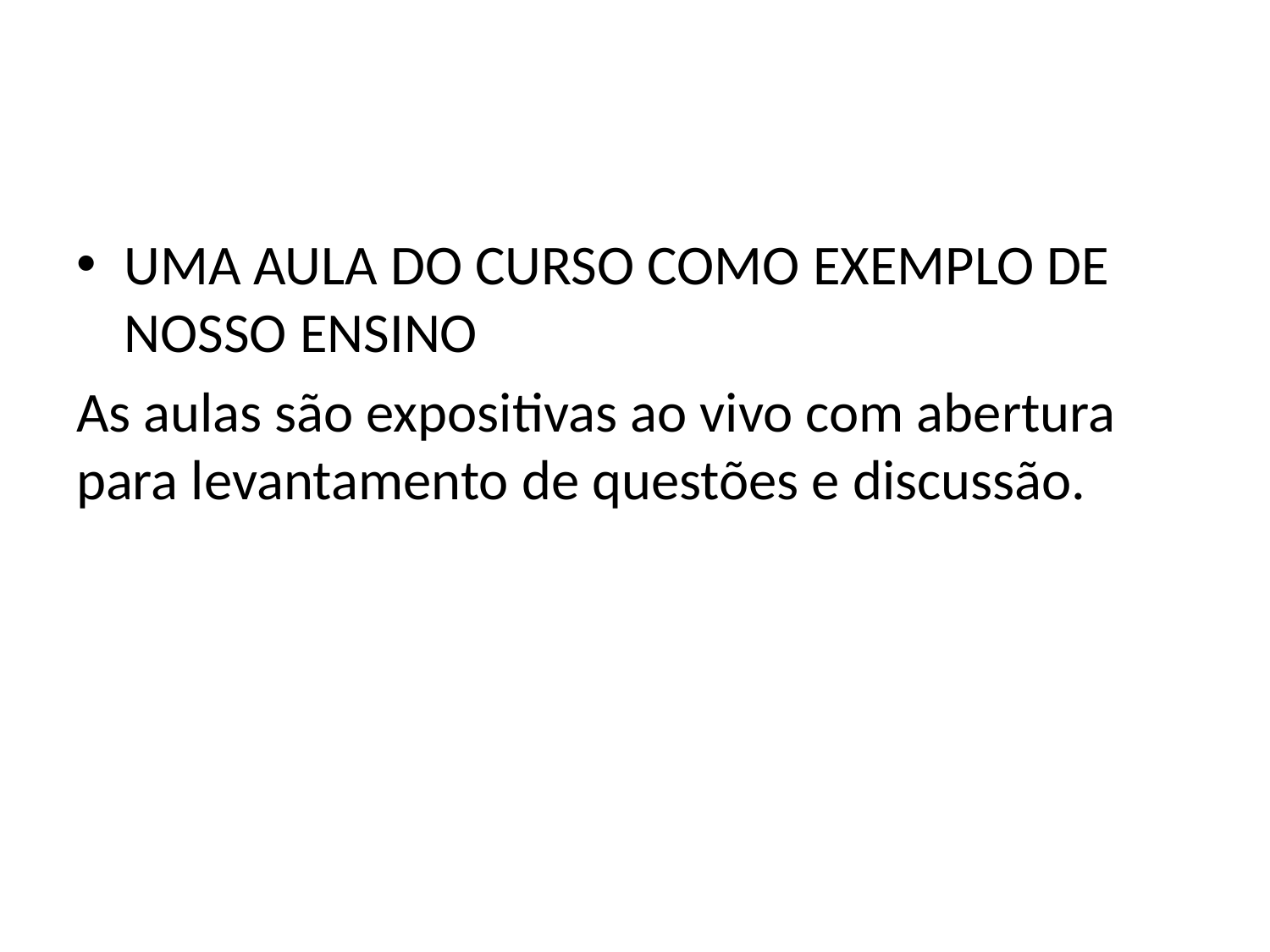

#
UMA AULA DO CURSO COMO EXEMPLO DE NOSSO ENSINO
As aulas são expositivas ao vivo com abertura para levantamento de questões e discussão.